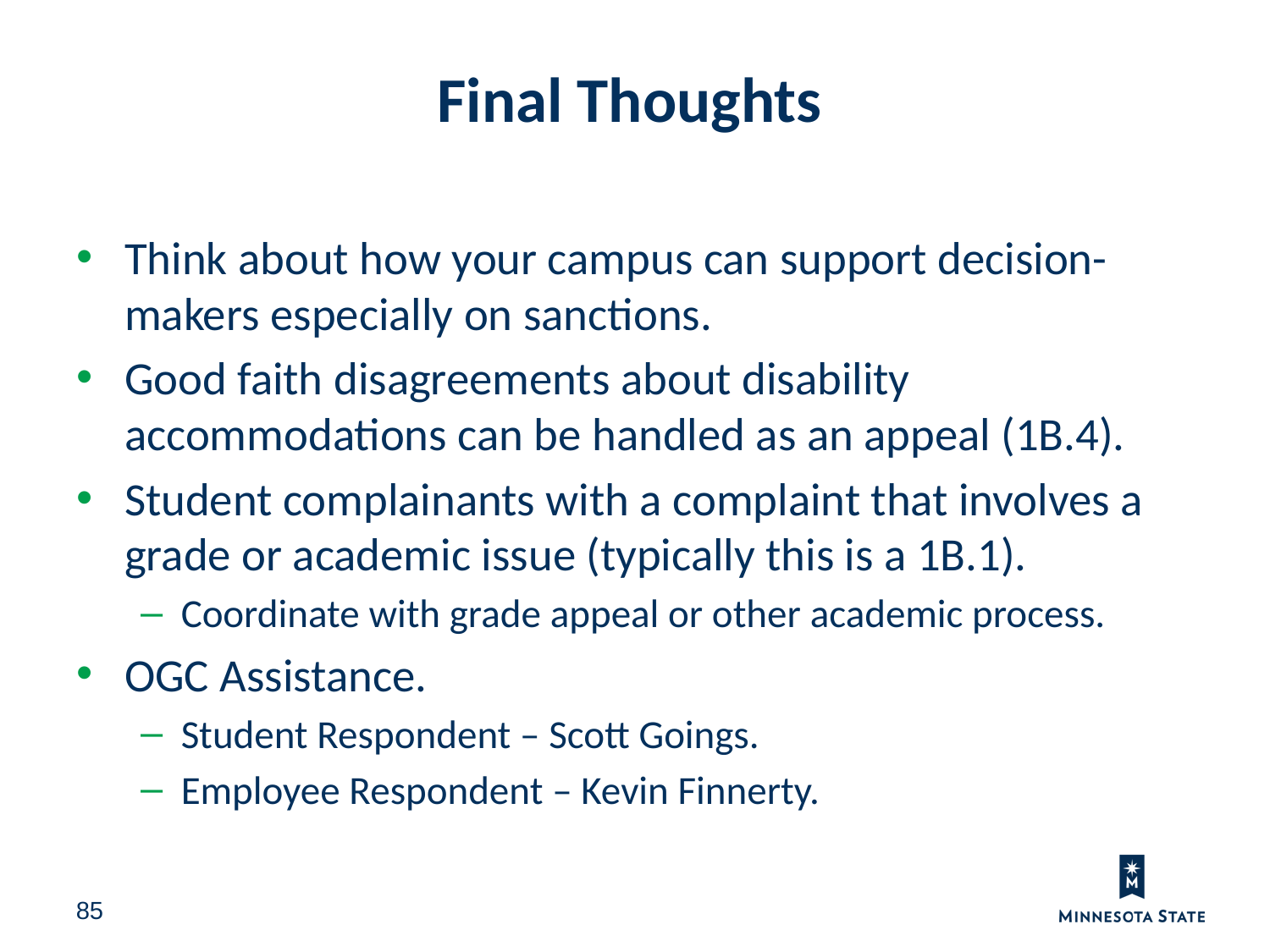

Final Thoughts
Think about how your campus can support decision-makers especially on sanctions.
Good faith disagreements about disability accommodations can be handled as an appeal (1B.4).
Student complainants with a complaint that involves a grade or academic issue (typically this is a 1B.1).
Coordinate with grade appeal or other academic process.
OGC Assistance.
Student Respondent – Scott Goings.
Employee Respondent – Kevin Finnerty.